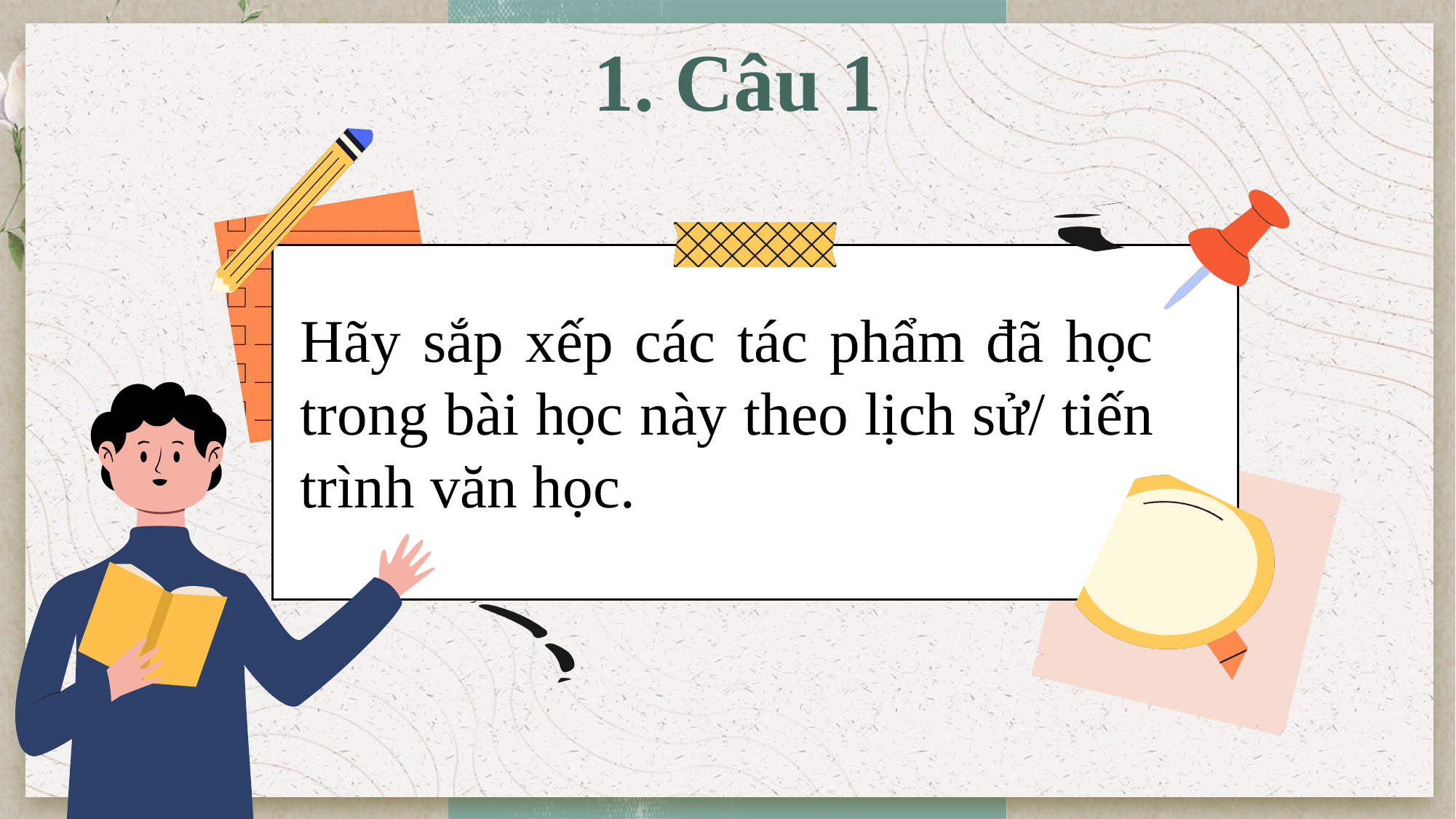

1. Câu 1

Hãy sắp xếp các tác phẩm đã học trong bài học này theo lịch sử/ tiến trình văn học.